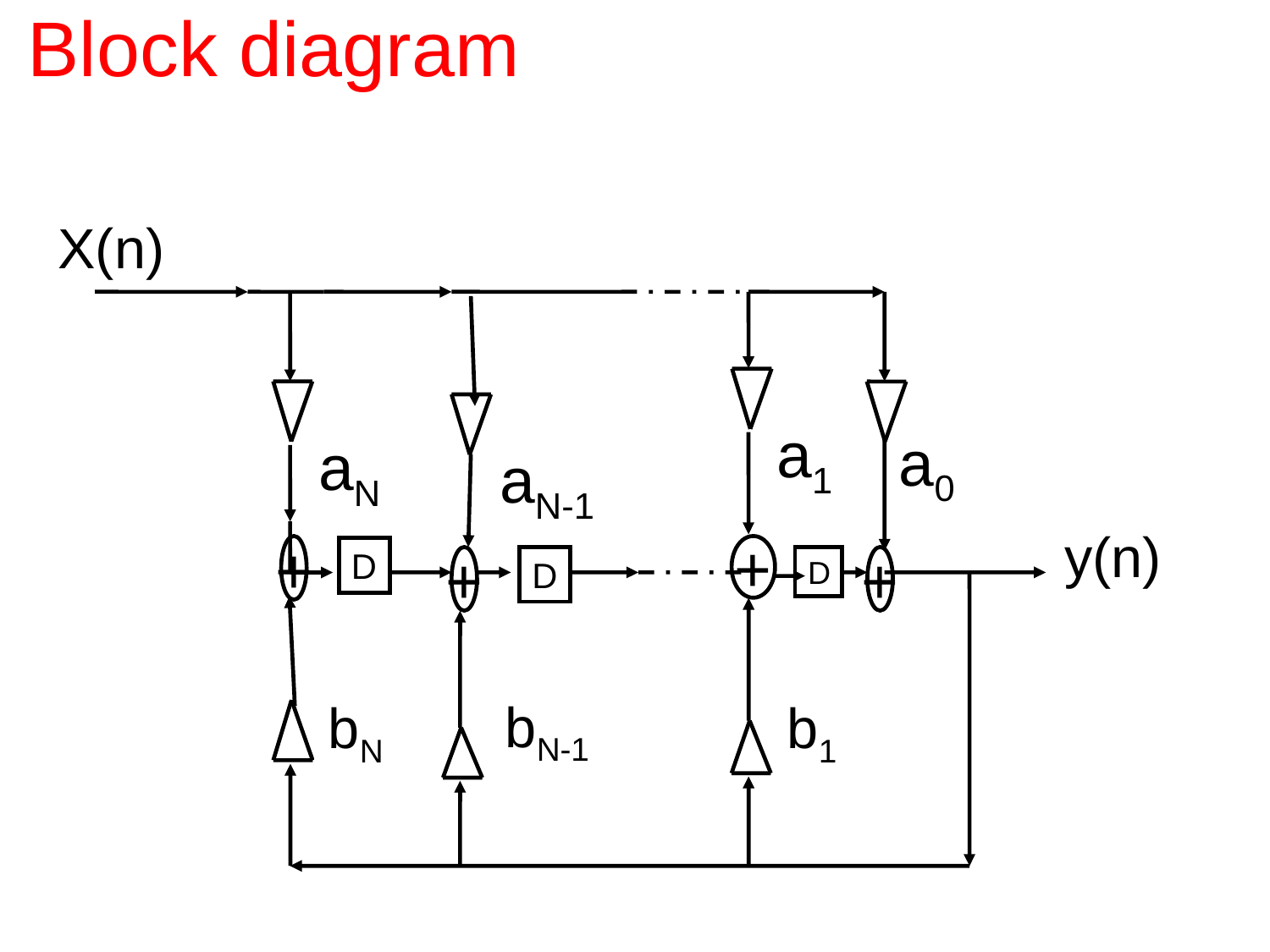

# Block diagram
X(n)

a1

a0

aN-1
aN

y(n)

+
+
D
D
+
D

+

bN

b1

bN-1